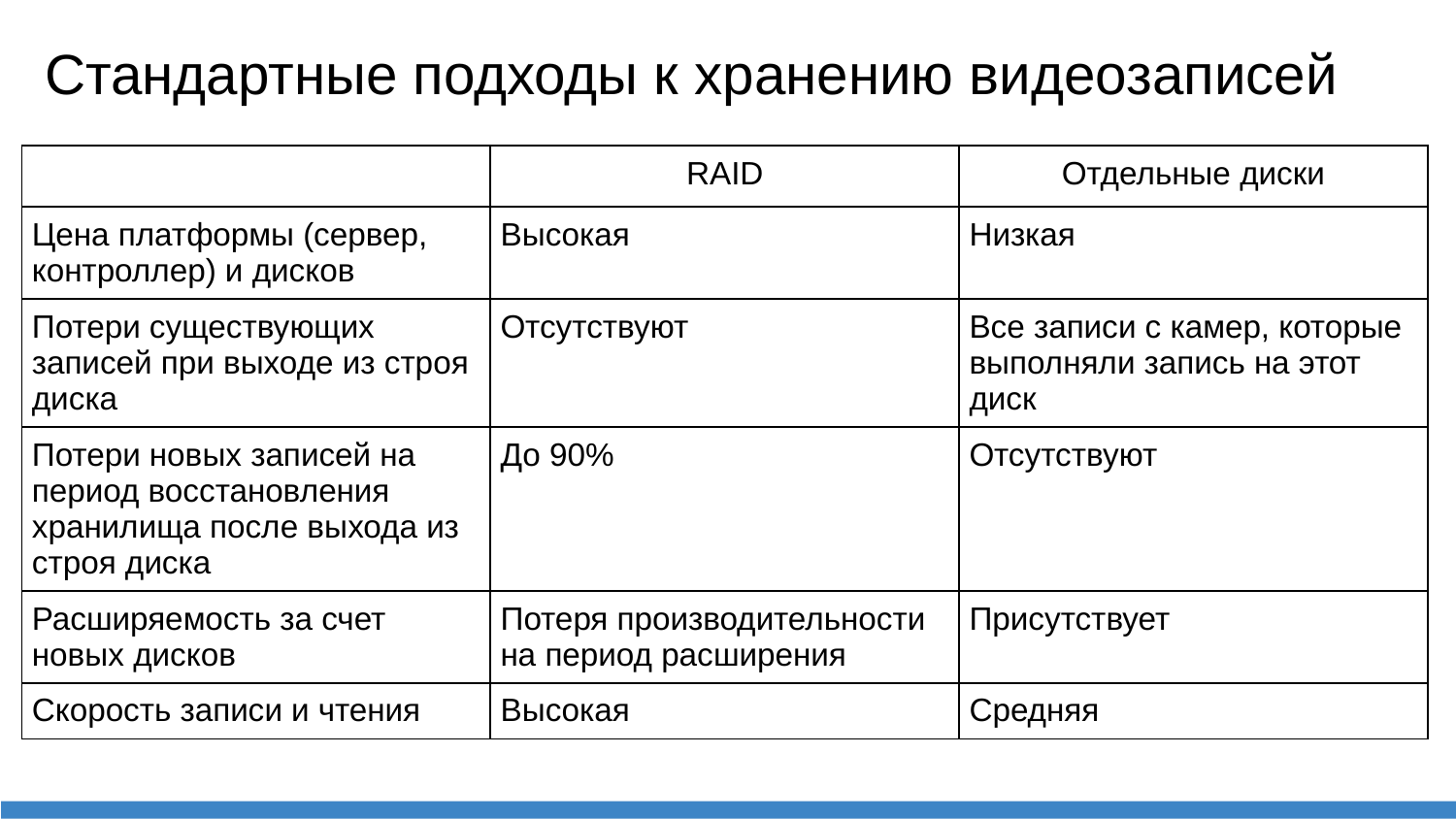

Стандартные подходы к хранению видеозаписей
|  | RAID | Отдельные диски |
| --- | --- | --- |
| Цена платформы (сервер, контроллер) и дисков | Высокая | Низкая |
| Потери существующих записей при выходе из строя диска | Отсутствуют | Все записи с камер, которые выполняли запись на этот диск |
| Потери новых записей на период восстановления хранилища после выхода из строя диска | До 90% | Отсутствуют |
| Расширяемость за счет новых дисков | Потеря производительности на период расширения | Присутствует |
| Скорость записи и чтения | Высокая | Средняя |